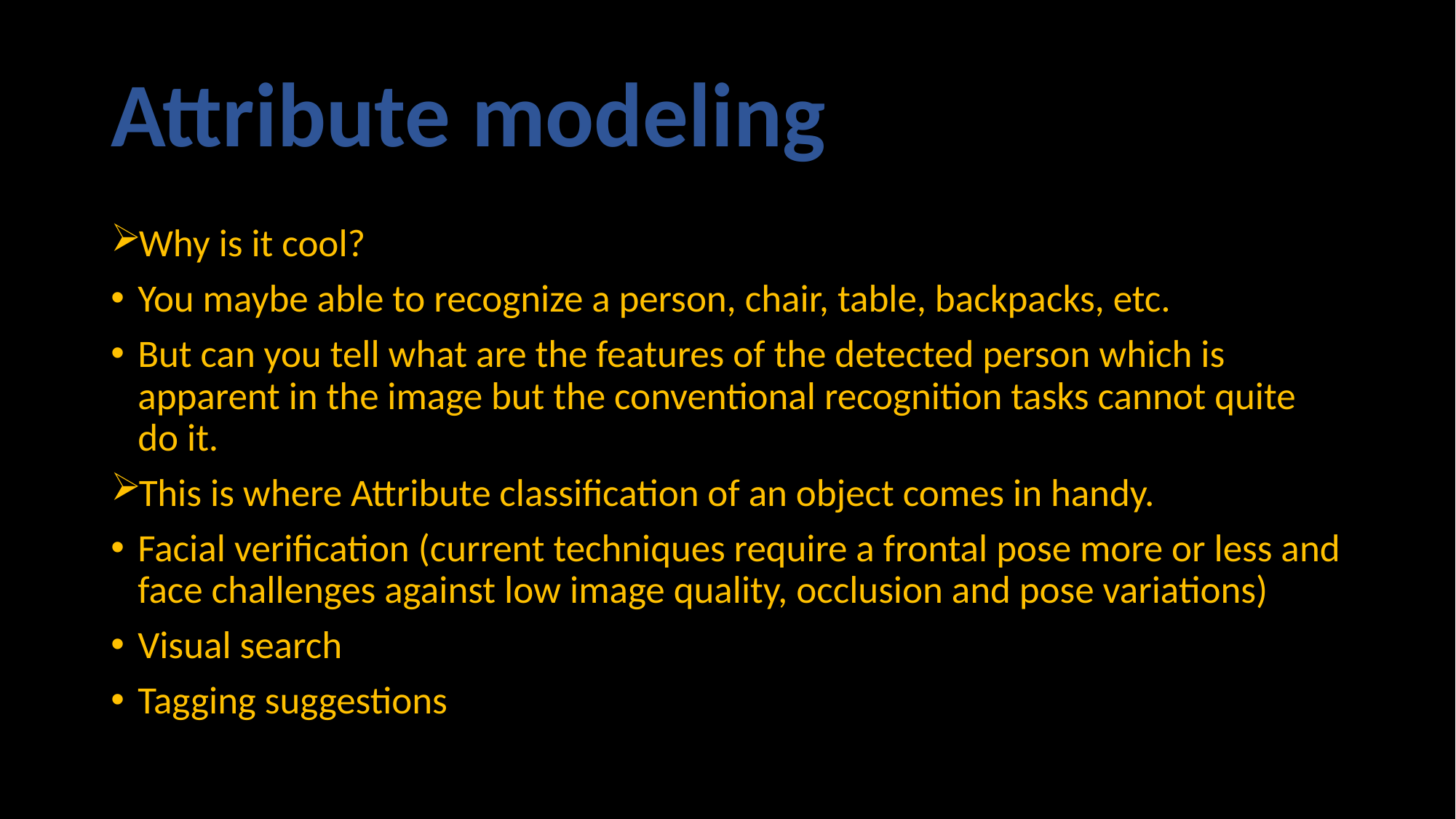

Attribute modeling
Why is it cool?
You maybe able to recognize a person, chair, table, backpacks, etc.
But can you tell what are the features of the detected person which is apparent in the image but the conventional recognition tasks cannot quite do it.
This is where Attribute classification of an object comes in handy.
Facial verification (current techniques require a frontal pose more or less and face challenges against low image quality, occlusion and pose variations)
Visual search
Tagging suggestions